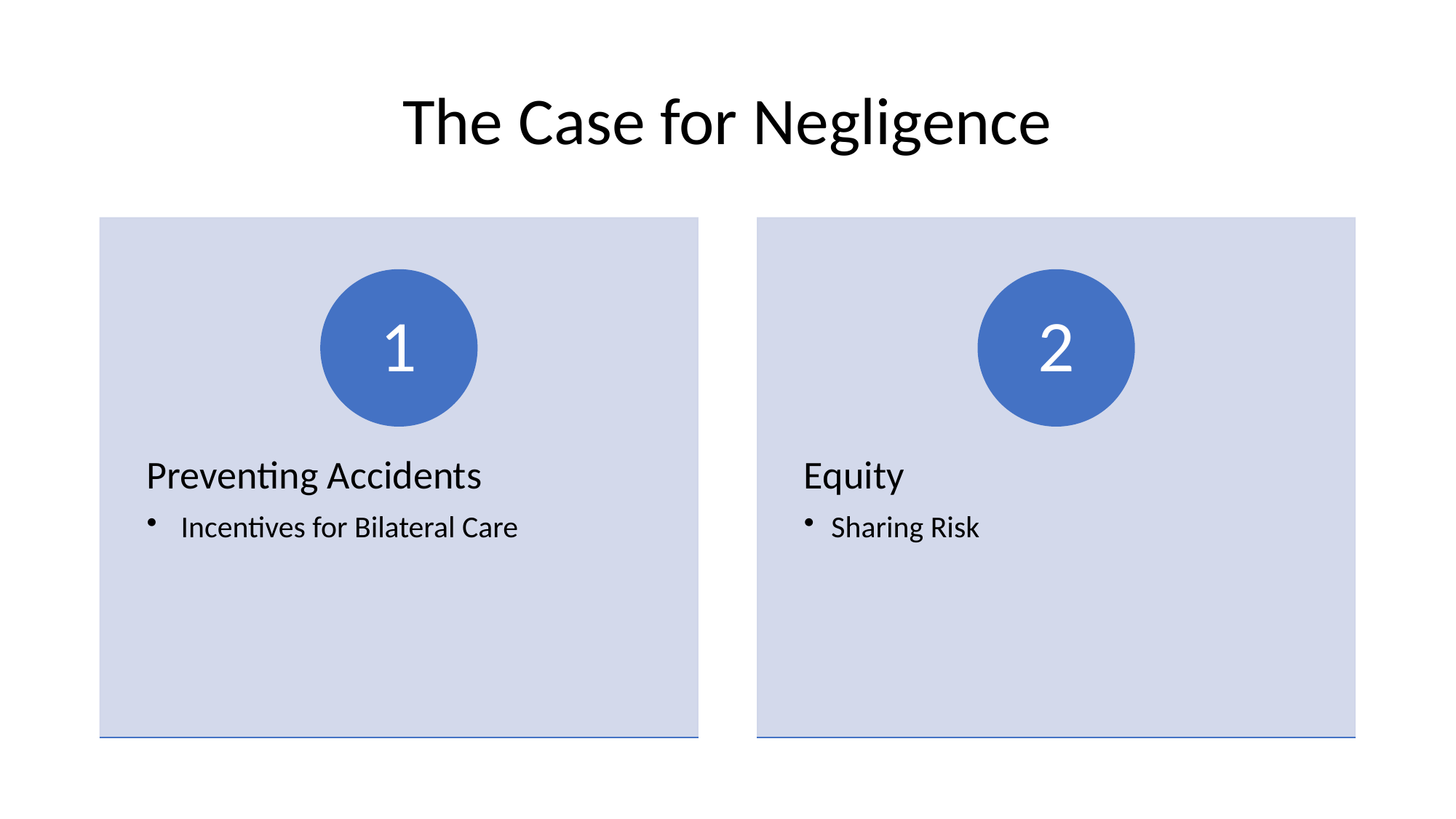

# The Case for Negligence
Preventing Accidents
 Incentives for Bilateral Care
1
Equity
Sharing Risk
2